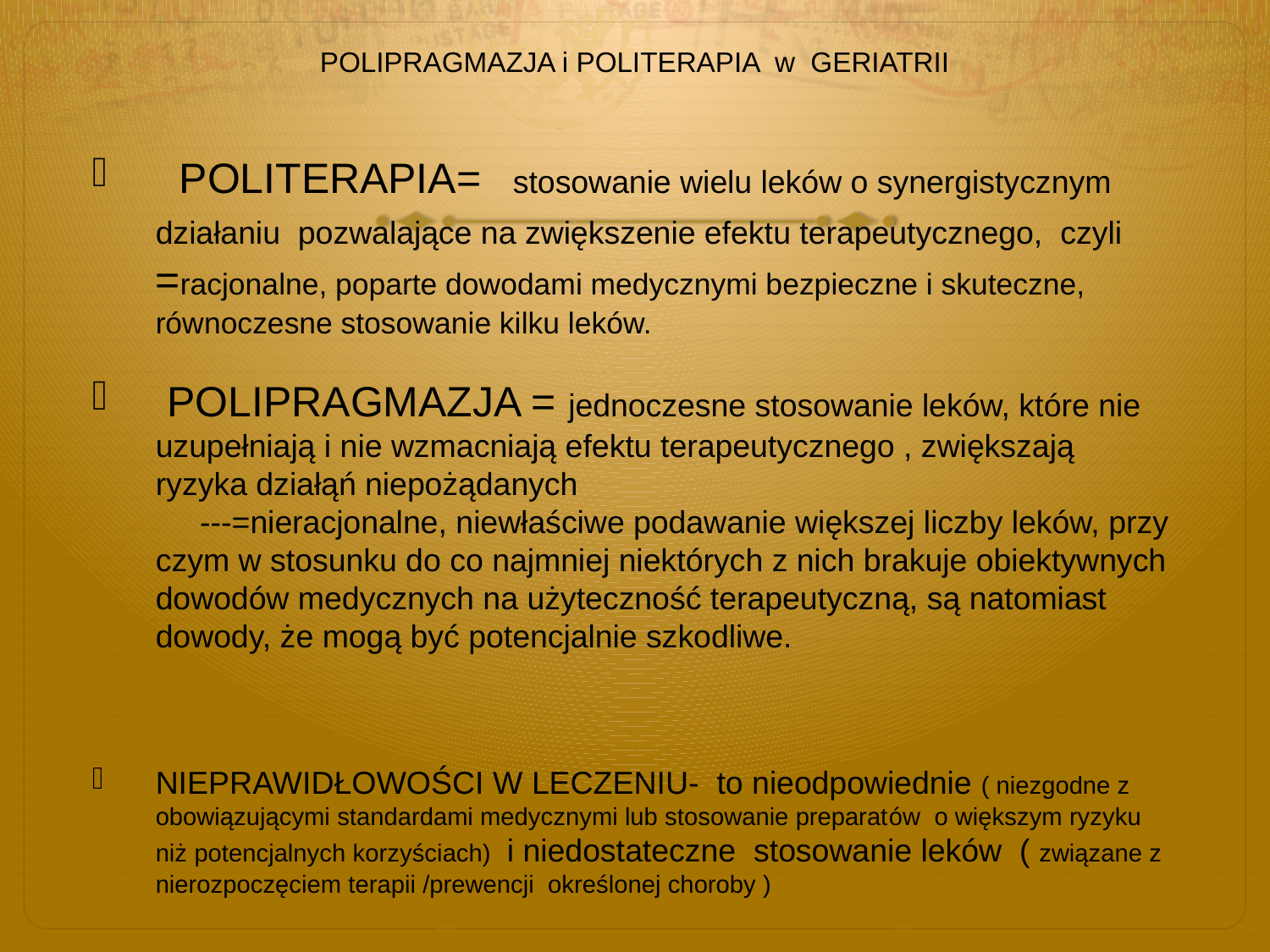

# POLIPRAGMAZJA i POLITERAPIA  w  GERIATRII
  POLITERAPIA=   stosowanie wielu leków o synergistycznym działaniu  pozwalające na zwiększenie efektu terapeutycznego,  czyli  =racjonalne, poparte dowodami medycznymi bezpieczne i skuteczne, równoczesne stosowanie kilku leków.
 POLIPRAGMAZJA = jednoczesne stosowanie leków, które nie uzupełniają i nie wzmacniają efektu terapeutycznego , zwiększają  ryzyka działąń niepożądanych                                                                         ---=nieracjonalne, niewłaściwe podawanie większej liczby leków, przy czym w stosunku do co najmniej niektórych z nich brakuje obiektywnych dowodów medycznych na użyteczność terapeutyczną, są natomiast dowody, że mogą być potencjalnie szkodliwe.

NIEPRAWIDŁOWOŚCI W LECZENIU-  to nieodpowiednie ( niezgodne z obowiązującymi standardami medycznymi lub stosowanie preparatów  o większym ryzyku niż potencjalnych korzyściach)  i niedostateczne  stosowanie leków  ( związane z nierozpoczęciem terapii /prewencji  określonej choroby )